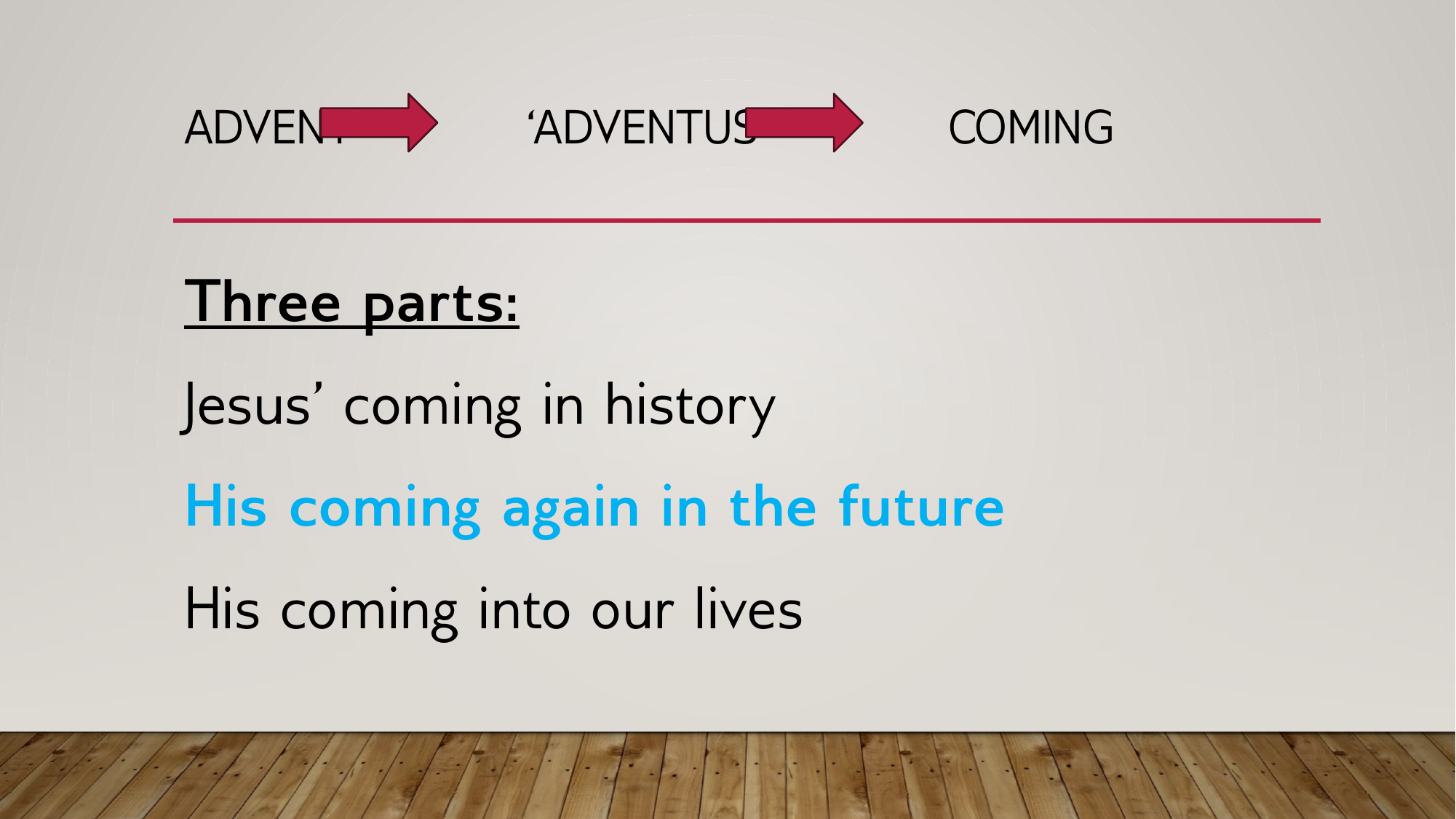

# Advent		 ‘Adventus’		Coming
Three parts:
Jesus’ coming in history
His coming again in the future
His coming into our lives